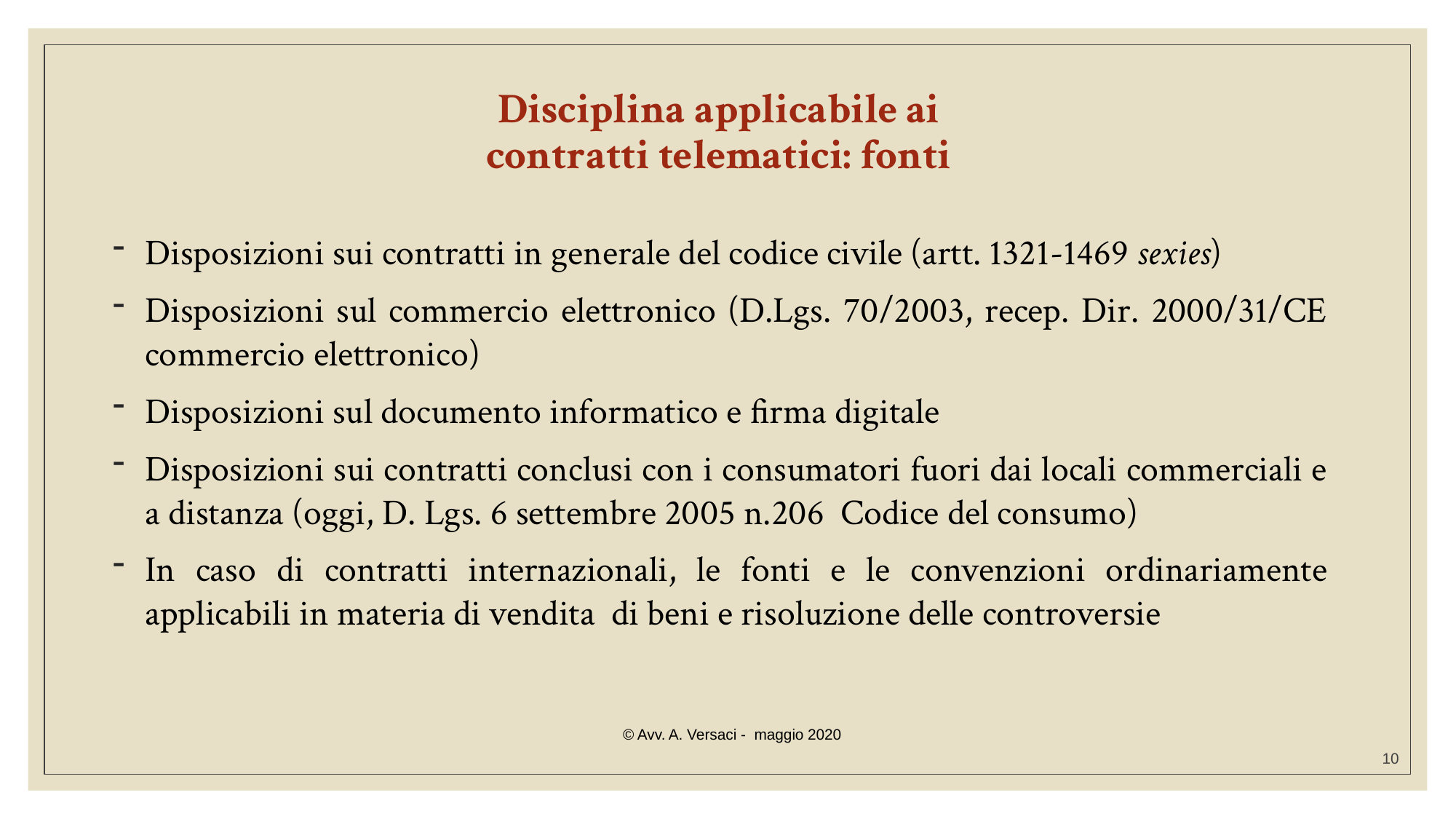

# Disciplina applicabile ai contratti telematici: fonti
Disposizioni sui contratti in generale del codice civile (artt. 1321-1469 sexies)
Disposizioni sul commercio elettronico (D.Lgs. 70/2003, recep. Dir. 2000/31/CE commercio elettronico)
Disposizioni sul documento informatico e firma digitale
Disposizioni sui contratti conclusi con i consumatori fuori dai locali commerciali e a distanza (oggi, D. Lgs. 6 settembre 2005 n.206  Codice del consumo)
In caso di contratti internazionali, le fonti e le convenzioni ordinariamente applicabili in materia di vendita  di beni e risoluzione delle controversie
© Avv. A. Versaci -  maggio 2020
10